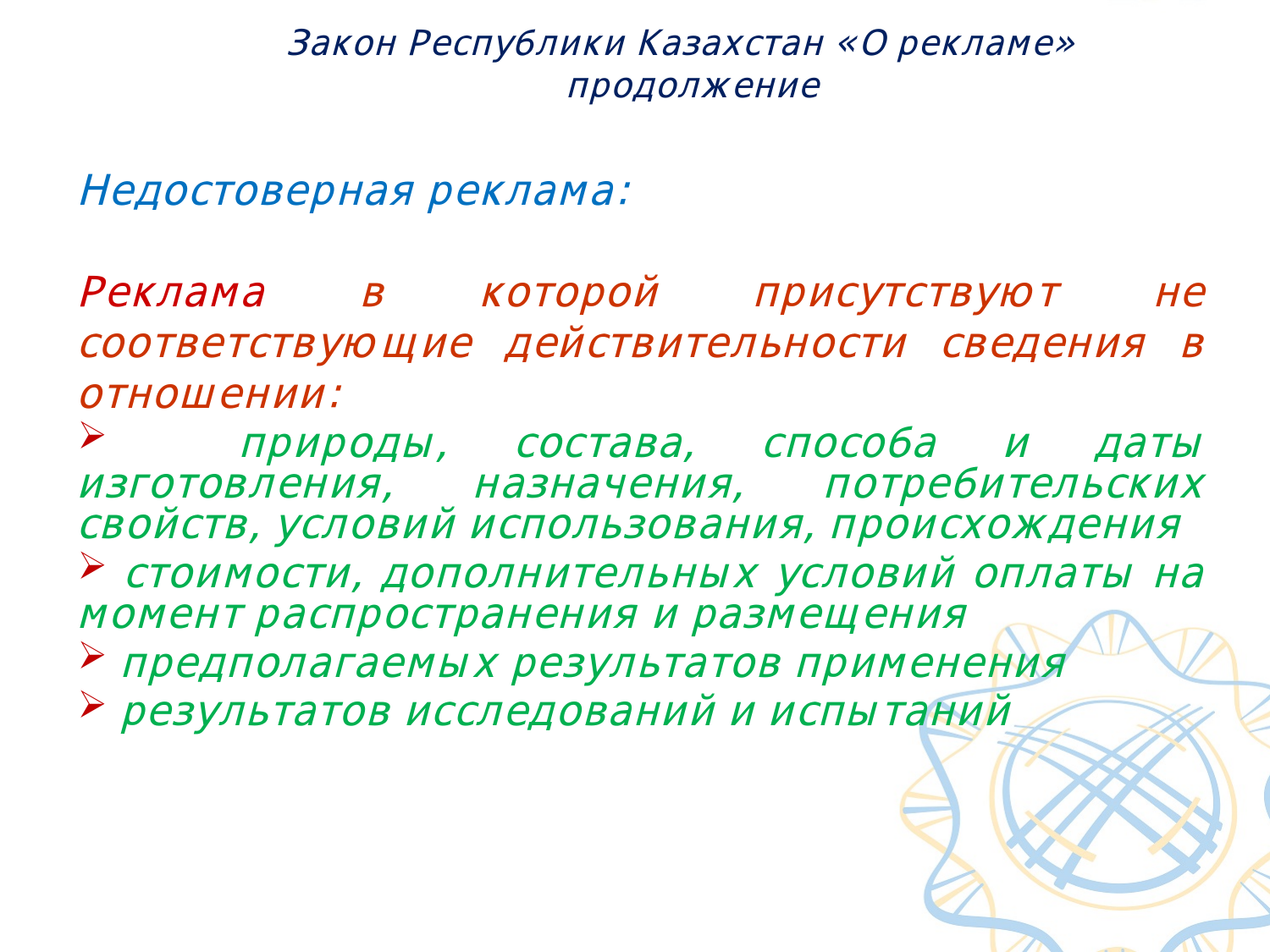

# Закон Республики Казахстан «О рекламе» продолжение
Недостоверная реклама:

Реклама в которой присутствуют не соответствующие действительности сведения в отношении:
  природы, состава, способа и даты изготовления, назначения, потребительских свойств, условий использования, происхождения
 стоимости, дополнительных условий оплаты на момент распространения и размещения
 предполагаемых результатов применения
 результатов исследований и испытаний